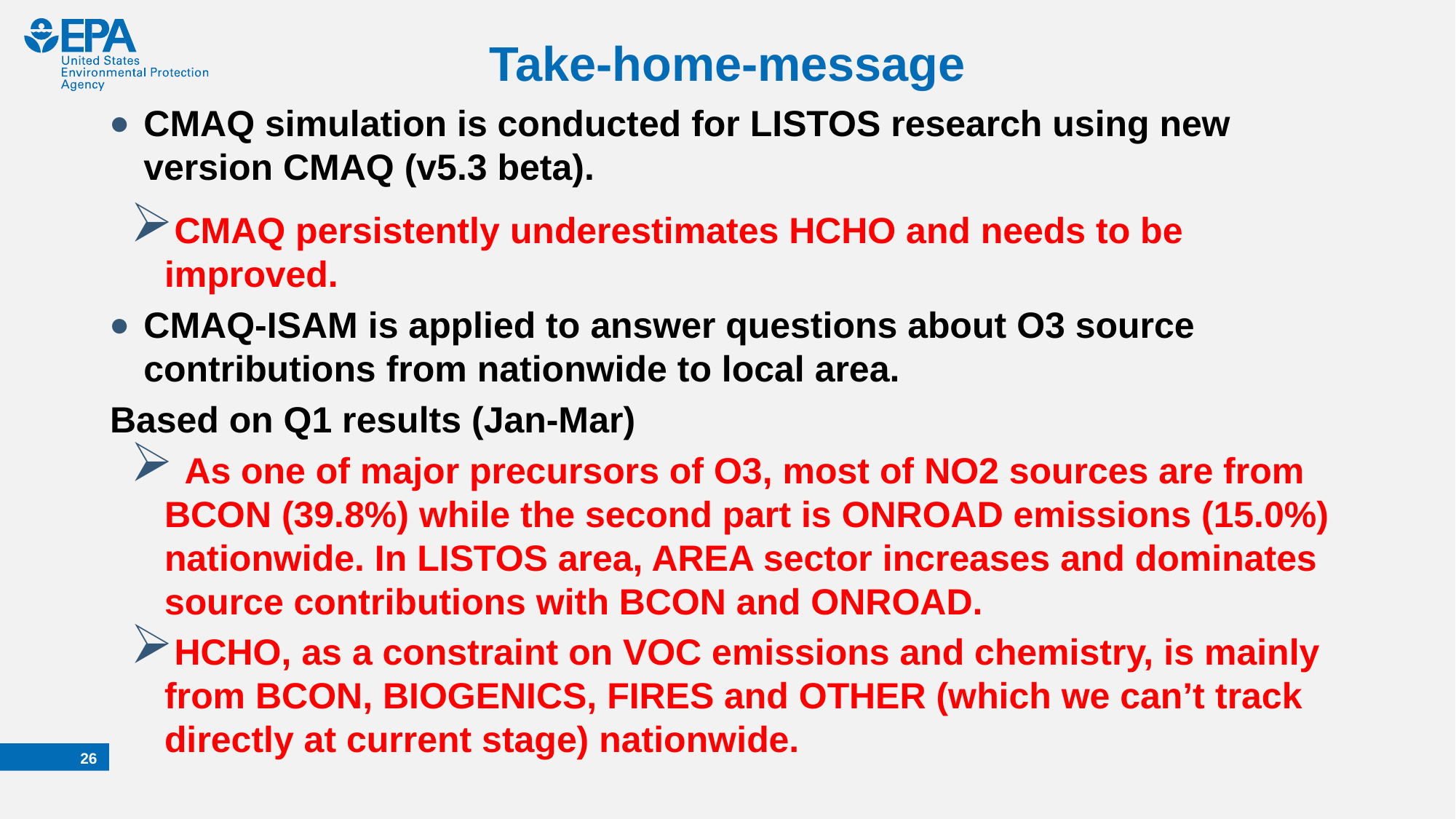

# Take-home-message
CMAQ simulation is conducted for LISTOS research using new version CMAQ (v5.3 beta).
CMAQ persistently underestimates HCHO and needs to be improved.
CMAQ-ISAM is applied to answer questions about O3 source contributions from nationwide to local area.
Based on Q1 results (Jan-Mar)
 As one of major precursors of O3, most of NO2 sources are from BCON (39.8%) while the second part is ONROAD emissions (15.0%) nationwide. In LISTOS area, AREA sector increases and dominates source contributions with BCON and ONROAD.
HCHO, as a constraint on VOC emissions and chemistry, is mainly from BCON, BIOGENICS, FIRES and OTHER (which we can’t track directly at current stage) nationwide.
26